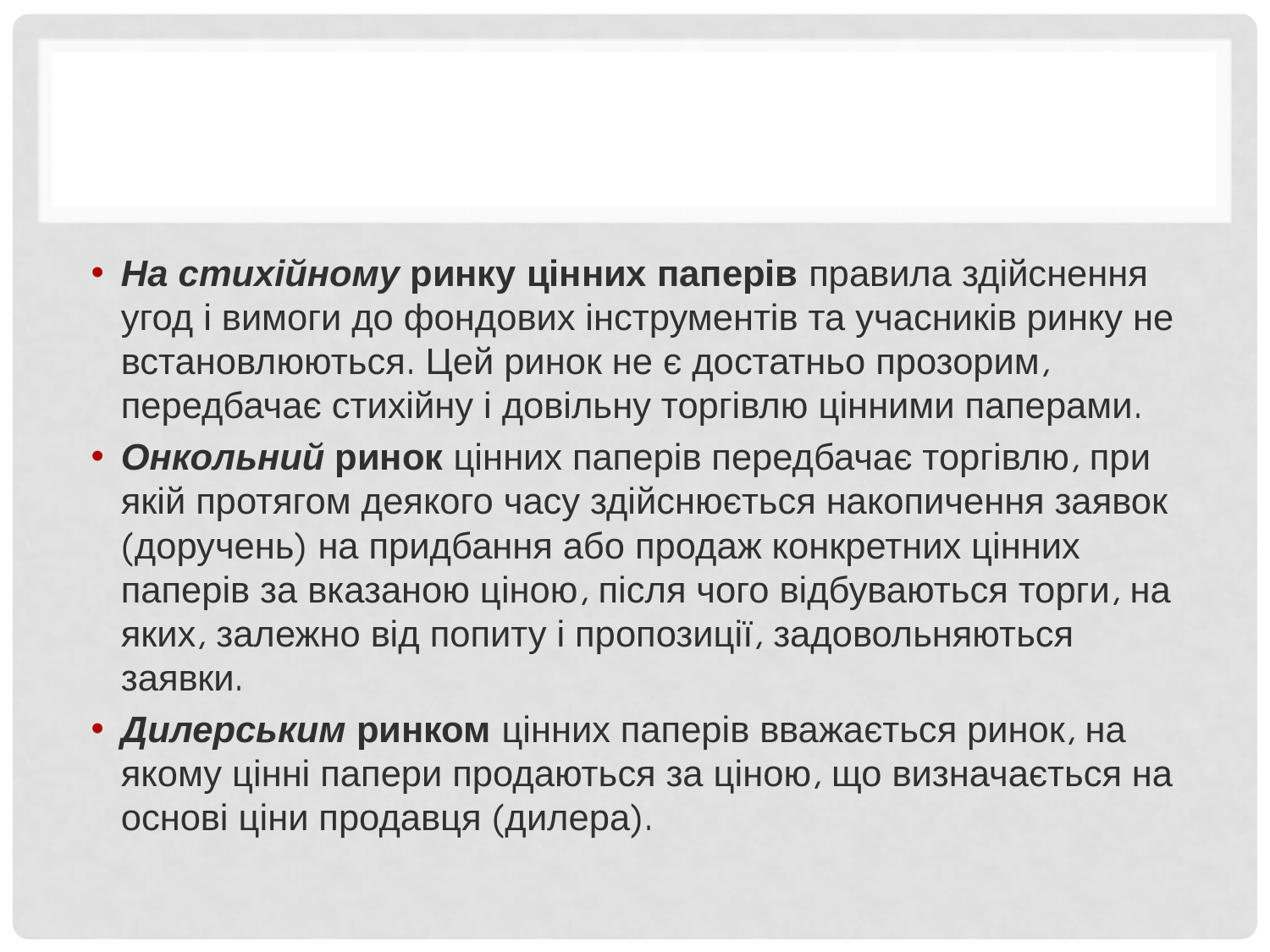

#
На стихійному ринку цінних паперів правила здійснення угод і вимоги до фондових інструментів та учасників ринку не встановлюються. Цей ринок не є достатньо прозорим, передбачає стихійну і довільну торгівлю цінними паперами.
Онкольний ринок цінних паперів передбачає торгівлю, при якій протягом деякого часу здійснюється накопичення заявок (доручень) на придбання або продаж конкретних цінних паперів за вказаною ціною, після чого відбуваються торги, на яких, залежно від попиту і пропозиції, задовольняються заявки.
Дилерським ринком цінних паперів вважається ринок, на якому цінні папери продаються за ціною, що визначається на основі ціни продавця (дилера).